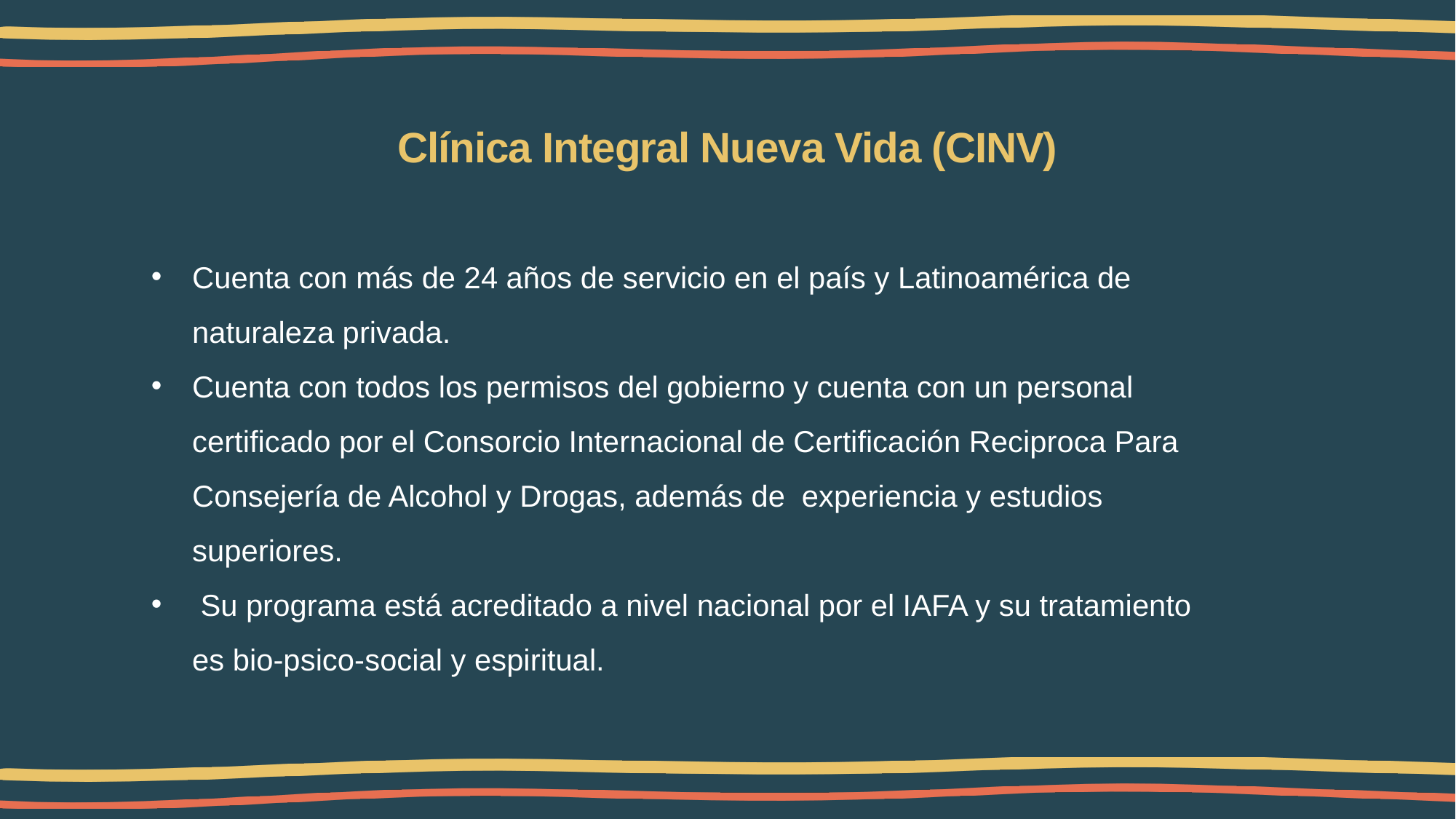

# Clínica Integral Nueva Vida (CINV)
Cuenta con más de 24 años de servicio en el país y Latinoamérica de naturaleza privada.
Cuenta con todos los permisos del gobierno y cuenta con un personal certificado por el Consorcio Internacional de Certificación Reciproca Para Consejería de Alcohol y Drogas, además de  experiencia y estudios superiores.
 Su programa está acreditado a nivel nacional por el IAFA y su tratamiento es bio-psico-social y espiritual.